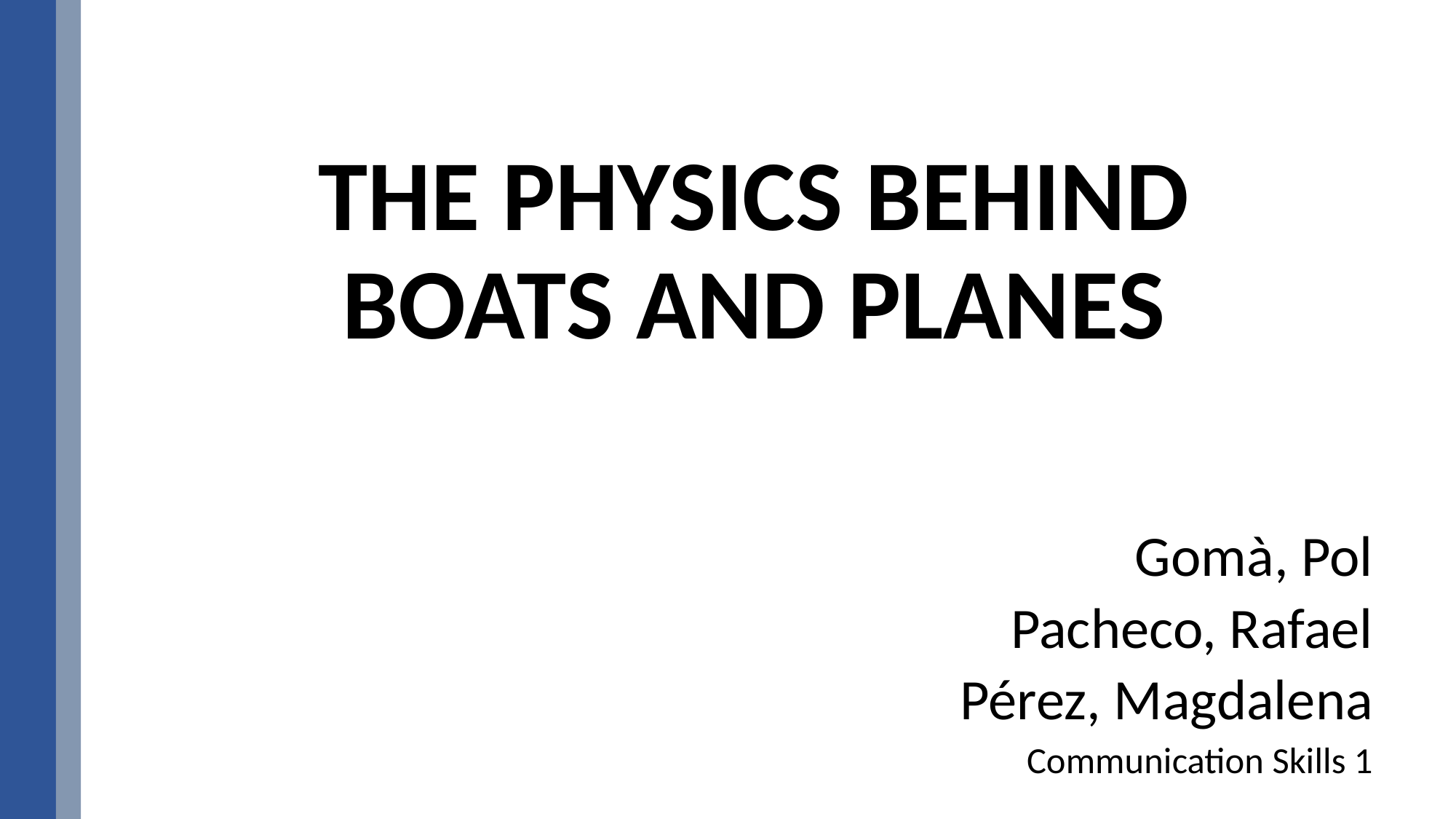

# THE PHYSICS BEHIND BOATS AND PLANES

Gomà, Pol
Pacheco, Rafael
Pérez, Magdalena
Communication Skills 1